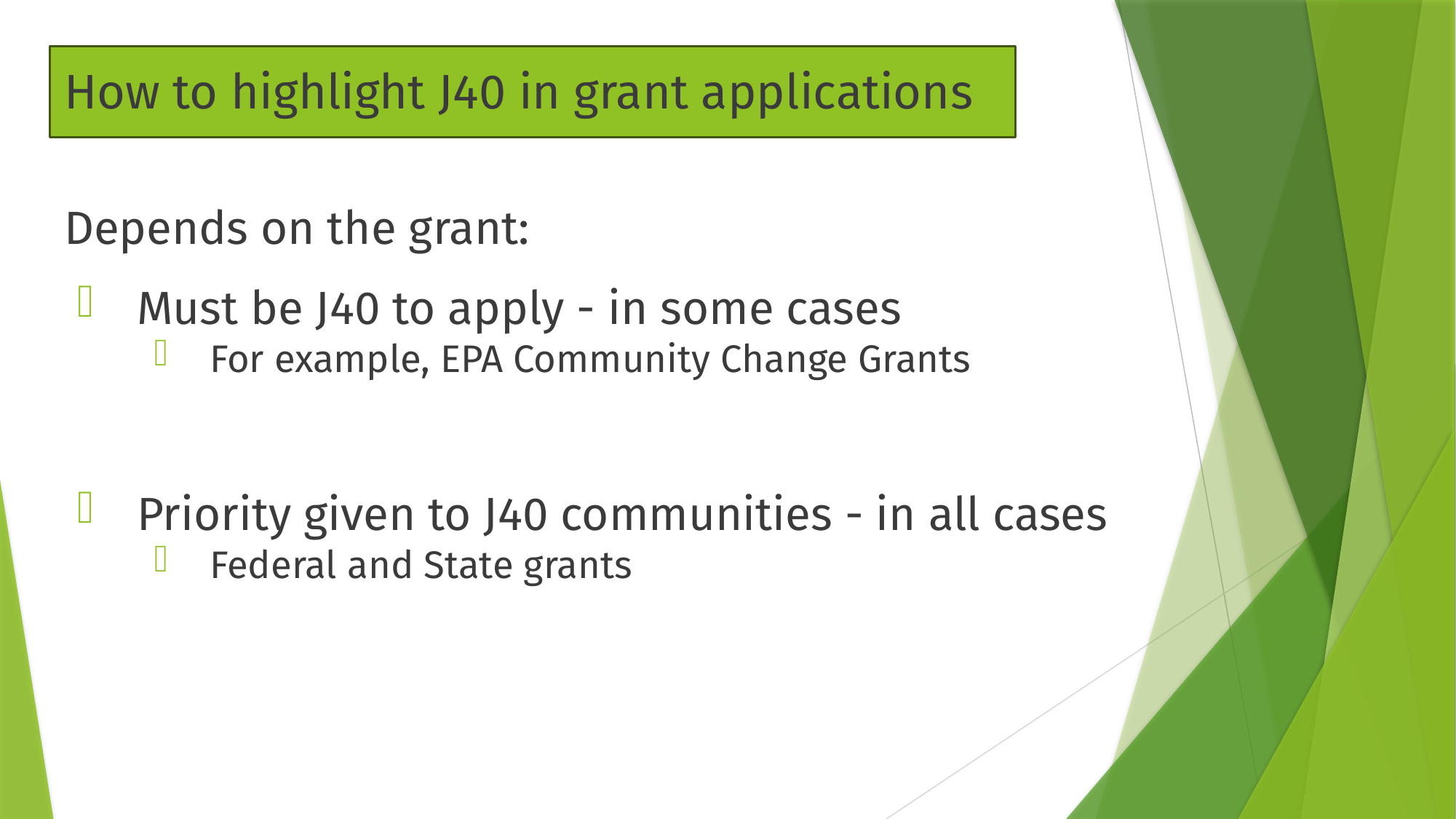

How to highlight J40 in grant applications
Depends on the grant:
Must be J40 to apply - in some cases
For example, EPA Community Change Grants

Priority given to J40 communities - in all cases
Federal and State grants